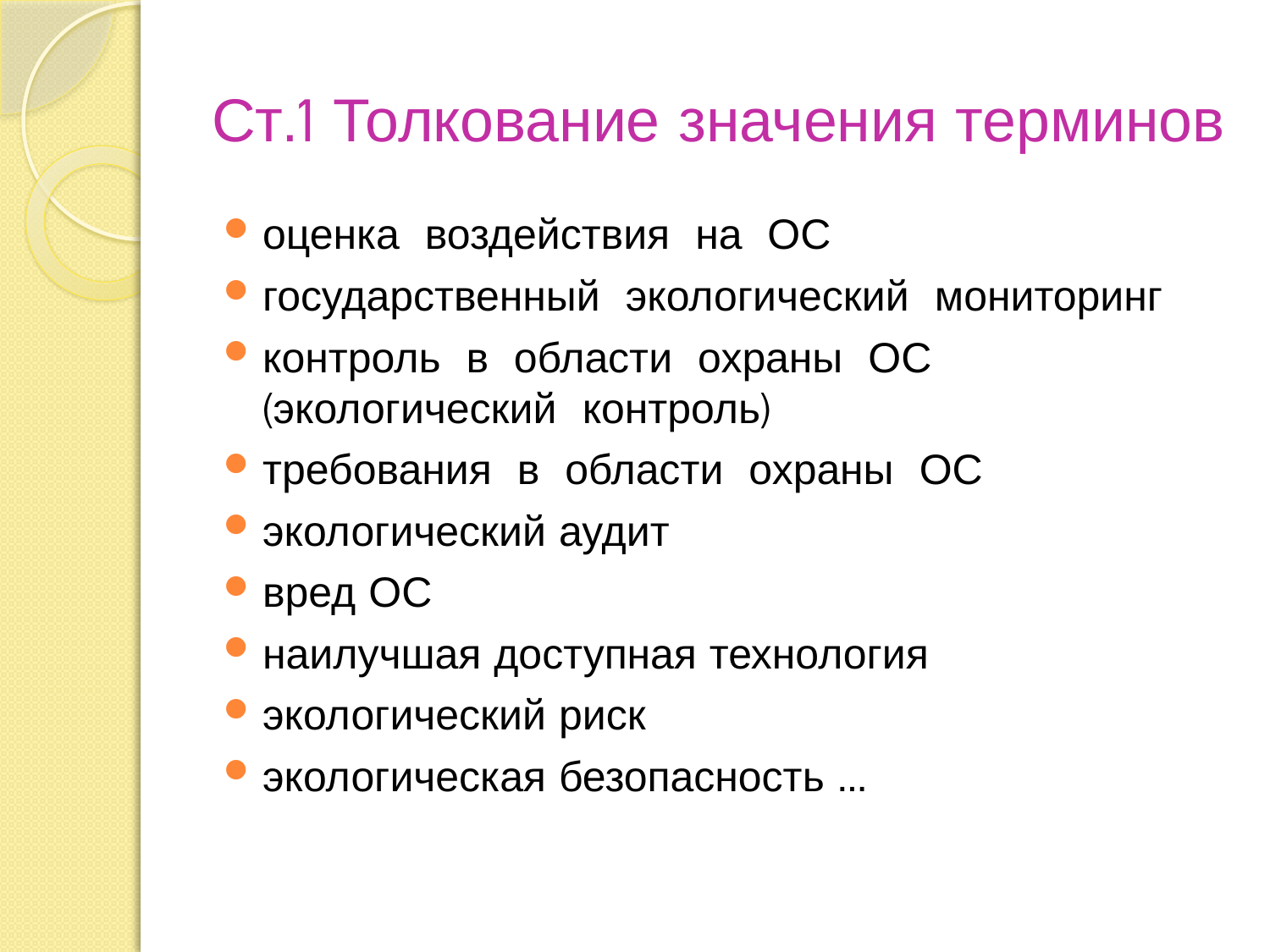

# Ст.1 Толкование значения терминов
оценка  воздействия  на  ОС
государственный  экологический  мониторинг
контроль  в  области  охраны  ОС  (экологический  контроль)
требования  в  области  охраны  ОС
экологический аудит
вред ОС
наилучшая доступная технология
экологический риск
экологическая безопасность …